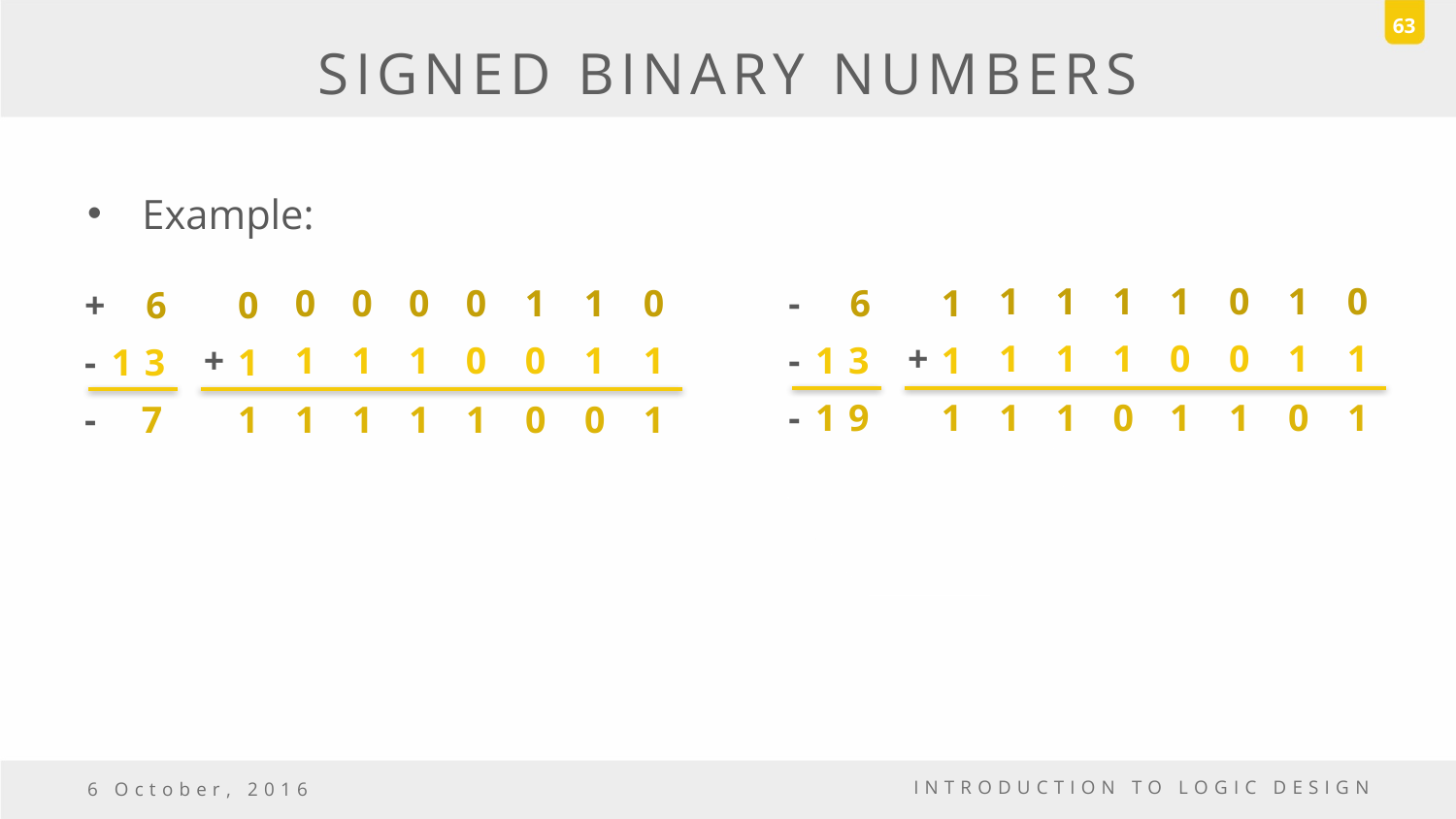

63
# SIGNED BINARY NUMBERS
Example:

1
1
1
1
0
1
0
-
6
1
0
0
0
0
1
1
0
+
6
0
+
1
1
1
0
0
1
1
-
13
1
+
1
1
1
0
0
1
1
-
13
1
-
19
1
1
1
0
1
1
0
1
-
7
1
1
1
1
1
0
0
1
6 October, 2016
INTRODUCTION TO LOGIC DESIGN